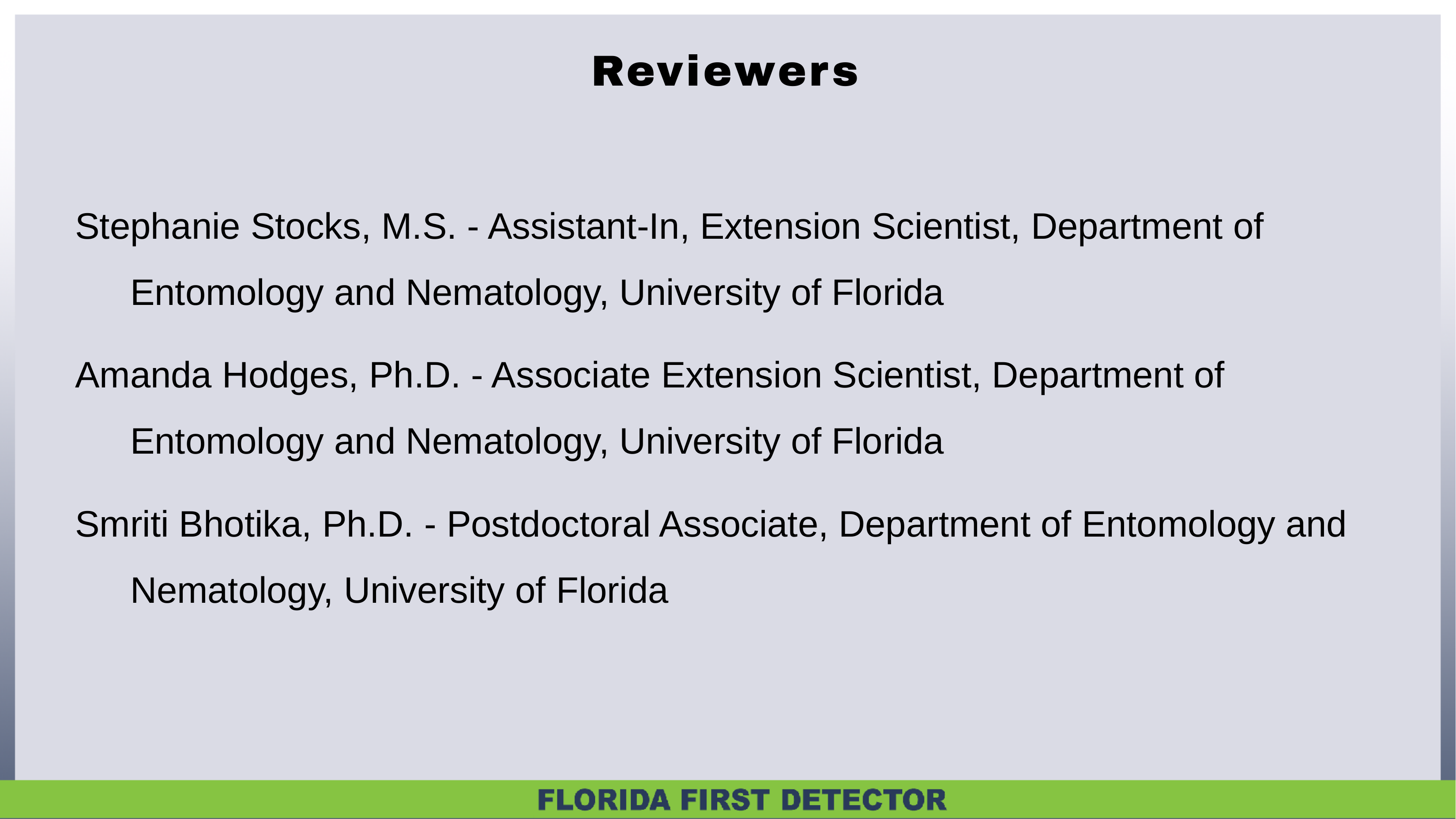

Reviewers
Stephanie Stocks, M.S. - Assistant-In, Extension Scientist, Department of Entomology and Nematology, University of Florida
Amanda Hodges, Ph.D. - Associate Extension Scientist, Department of Entomology and Nematology, University of Florida
Smriti Bhotika, Ph.D. - Postdoctoral Associate, Department of Entomology and Nematology, University of Florida